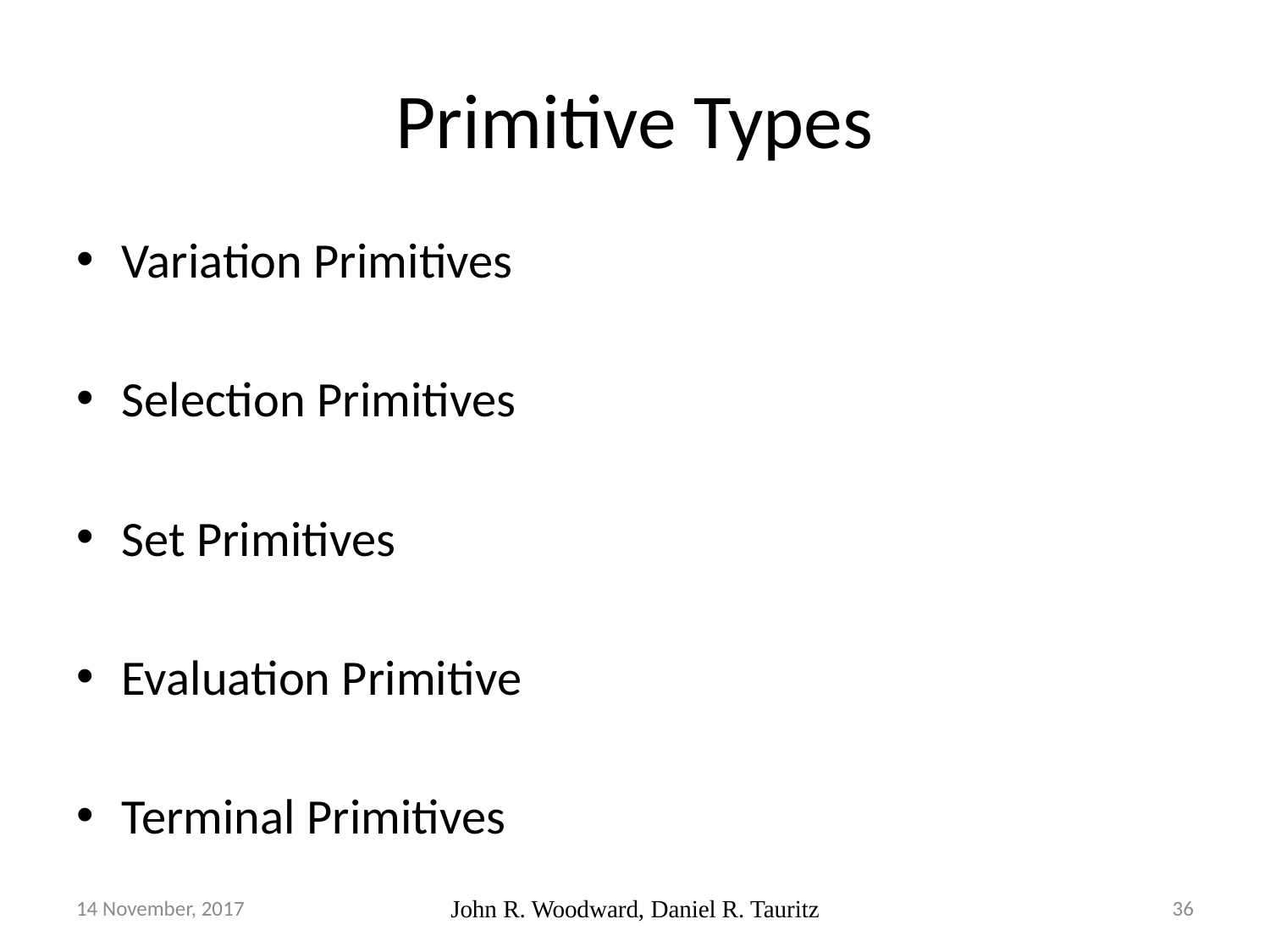

# Primitive Types
Variation Primitives

Selection Primitives

Set Primitives

Evaluation Primitive

Terminal Primitives

14 November, 2017
John R. Woodward, Daniel R. Tauritz
36